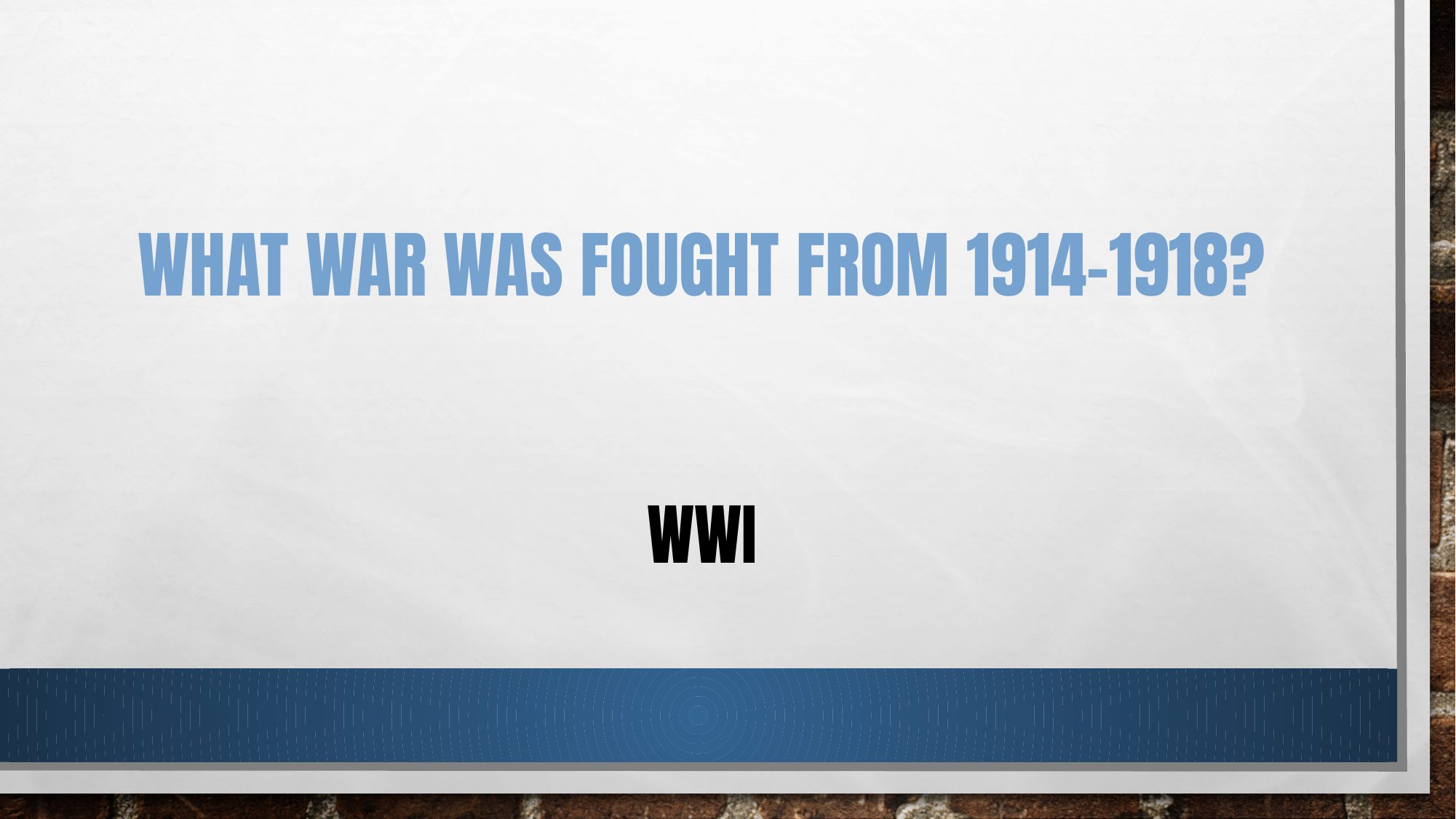

# What war was fought from 1914-1918?
wwI